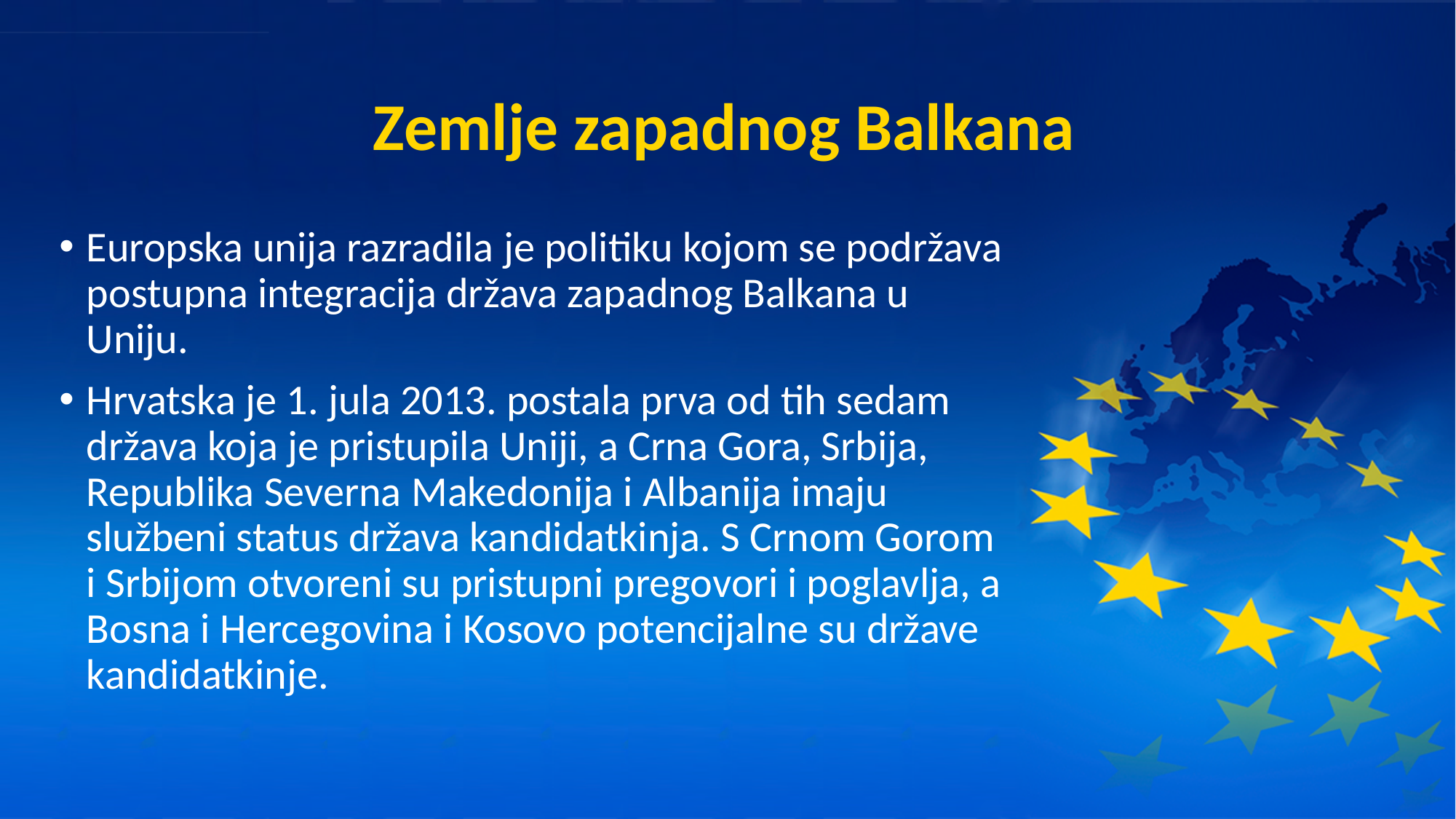

# Zemlje zapadnog Balkana
Europska unija razradila je politiku kojom se podržava postupna integracija država zapadnog Balkana u Uniju.
Hrvatska je 1. jula 2013. postala prva od tih sedam država koja je pristupila Uniji, a Crna Gora, Srbija, Republika Severna Makedonija i Albanija imaju službeni status država kandidatkinja. S Crnom Gorom i Srbijom otvoreni su pristupni pregovori i poglavlja, a Bosna i Hercegovina i Kosovo potencijalne su države kandidatkinje.